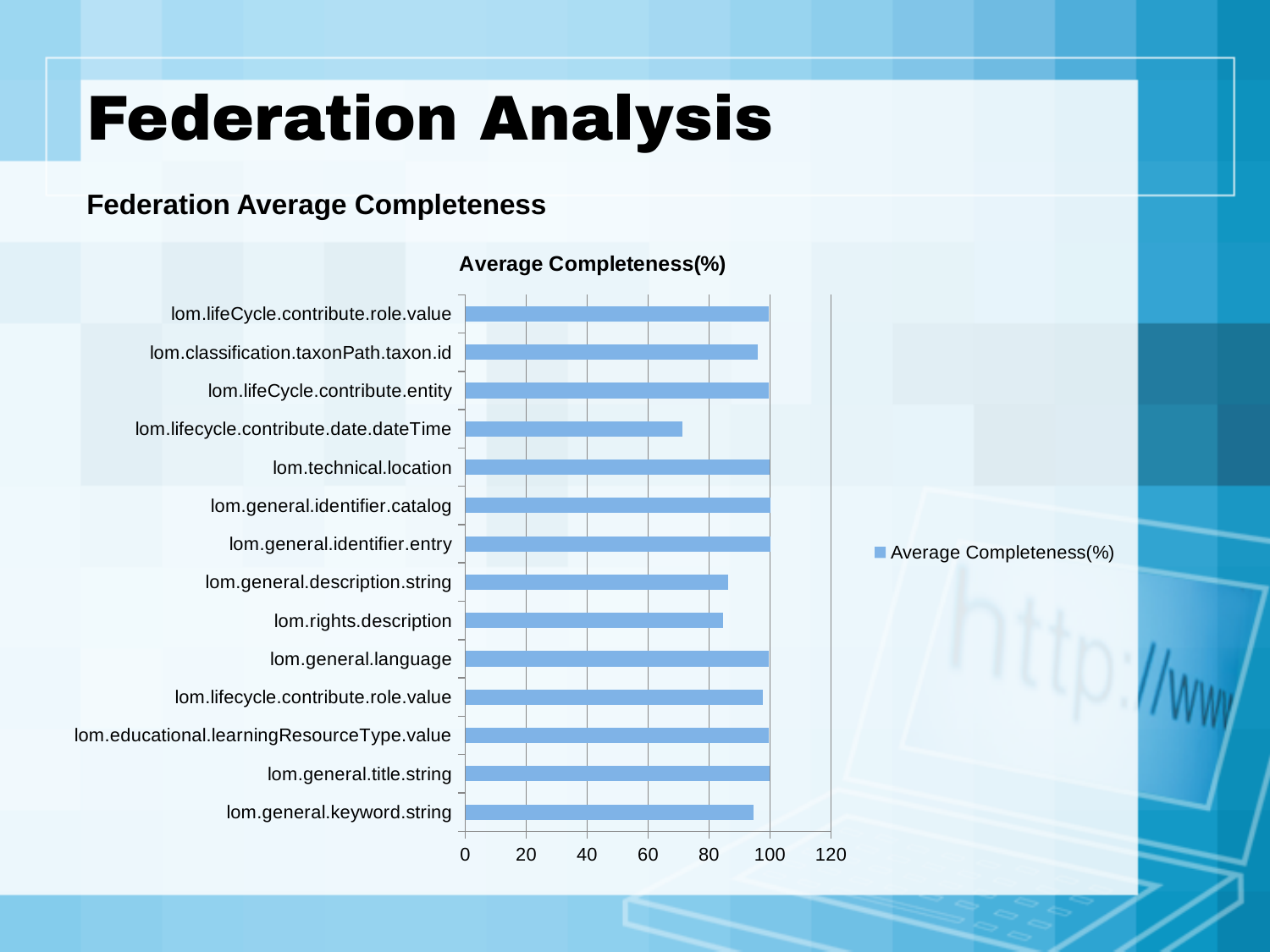

# Federation Analysis
Federation Average Completeness

### Chart:

| Category | Average Completeness(%) |
|---|---|
| lom.general.keyword.string | 94.6415929794311 |
| lom.general.title.string | 99.9518516540527 |
| lom.educational.learningResourceType.value | 99.6513109207153 |
| lom.lifecycle.contribute.role.value | 97.5517845153808 |
| lom.general.language | 99.6094846725463 |
| lom.rights.description | 84.5736099481582 |
| lom.general.description.string | 86.1404383182525 |
| lom.general.identifier.entry | 100.0 |
| lom.general.identifier.catalog | 100.0 |
| lom.technical.location | 99.7916669845581 |
| lom.lifecycle.contribute.date.dateTime | 71.1169807434082 |
| lom.lifeCycle.contribute.entity | 99.4812520345052 |
| lom.classification.taxonPath.taxon.id | 95.9148216247558 |
| lom.lifeCycle.contribute.role.value | 99.4935963948567 |